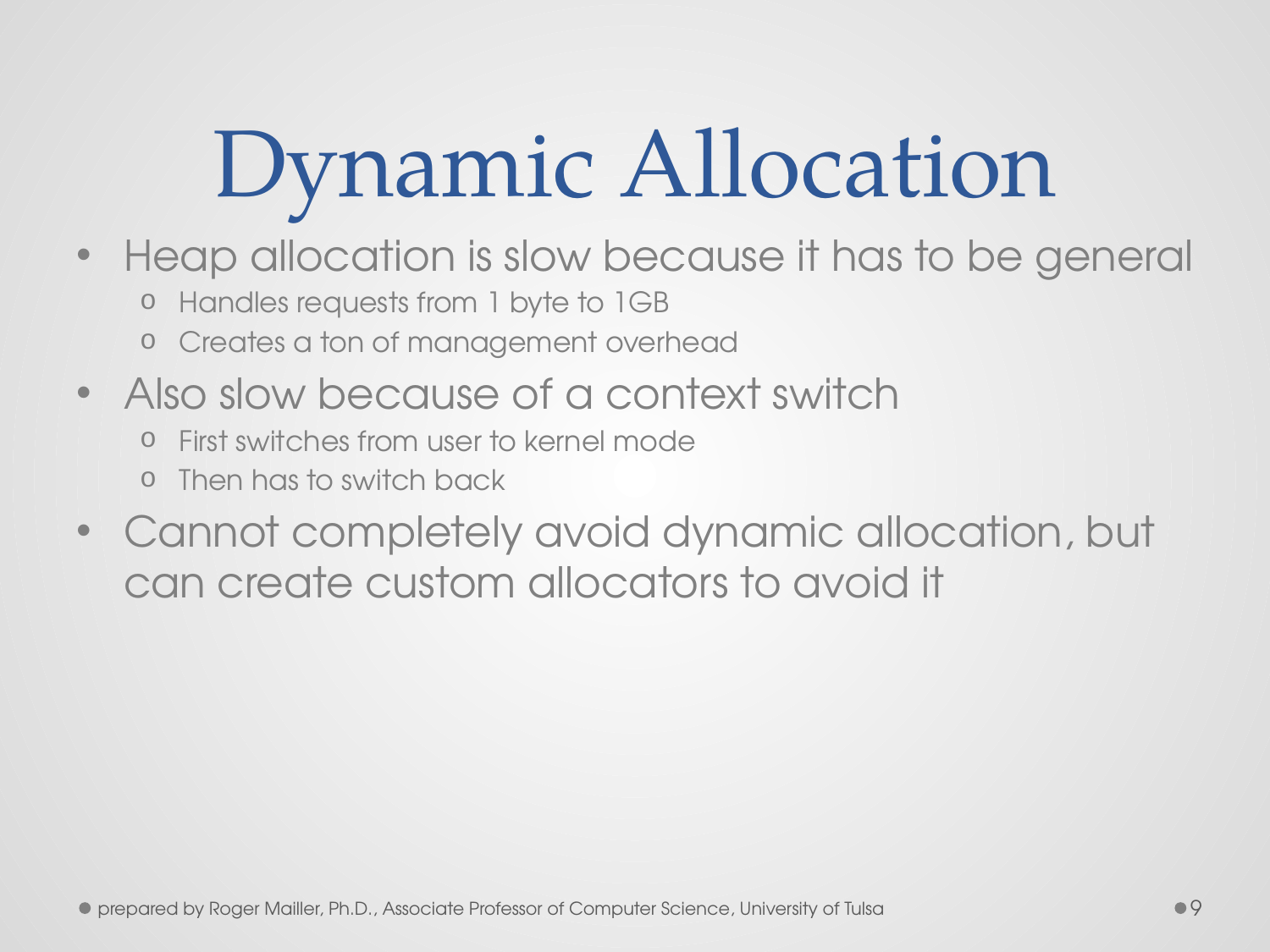

# Dynamic Allocation
Heap allocation is slow because it has to be general
Handles requests from 1 byte to 1GB
Creates a ton of management overhead
Also slow because of a context switch
First switches from user to kernel mode
Then has to switch back
Cannot completely avoid dynamic allocation, but can create custom allocators to avoid it
prepared by Roger Mailler, Ph.D., Associate Professor of Computer Science, University of Tulsa
9